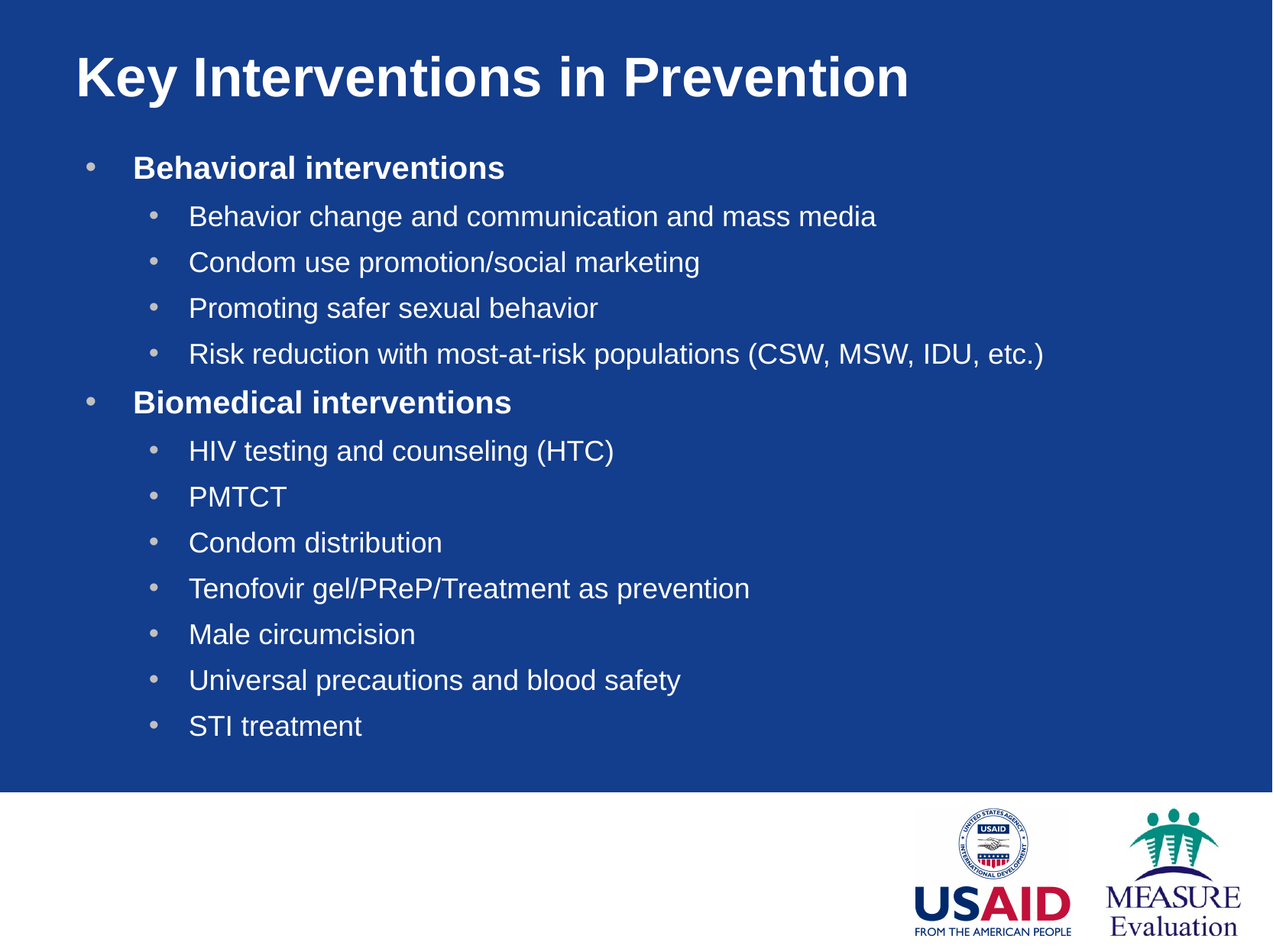

# Key Interventions in Prevention
Behavioral interventions
Behavior change and communication and mass media
Condom use promotion/social marketing
Promoting safer sexual behavior
Risk reduction with most-at-risk populations (CSW, MSW, IDU, etc.)
Biomedical interventions
HIV testing and counseling (HTC)
PMTCT
Condom distribution
Tenofovir gel/PReP/Treatment as prevention
Male circumcision
Universal precautions and blood safety
STI treatment